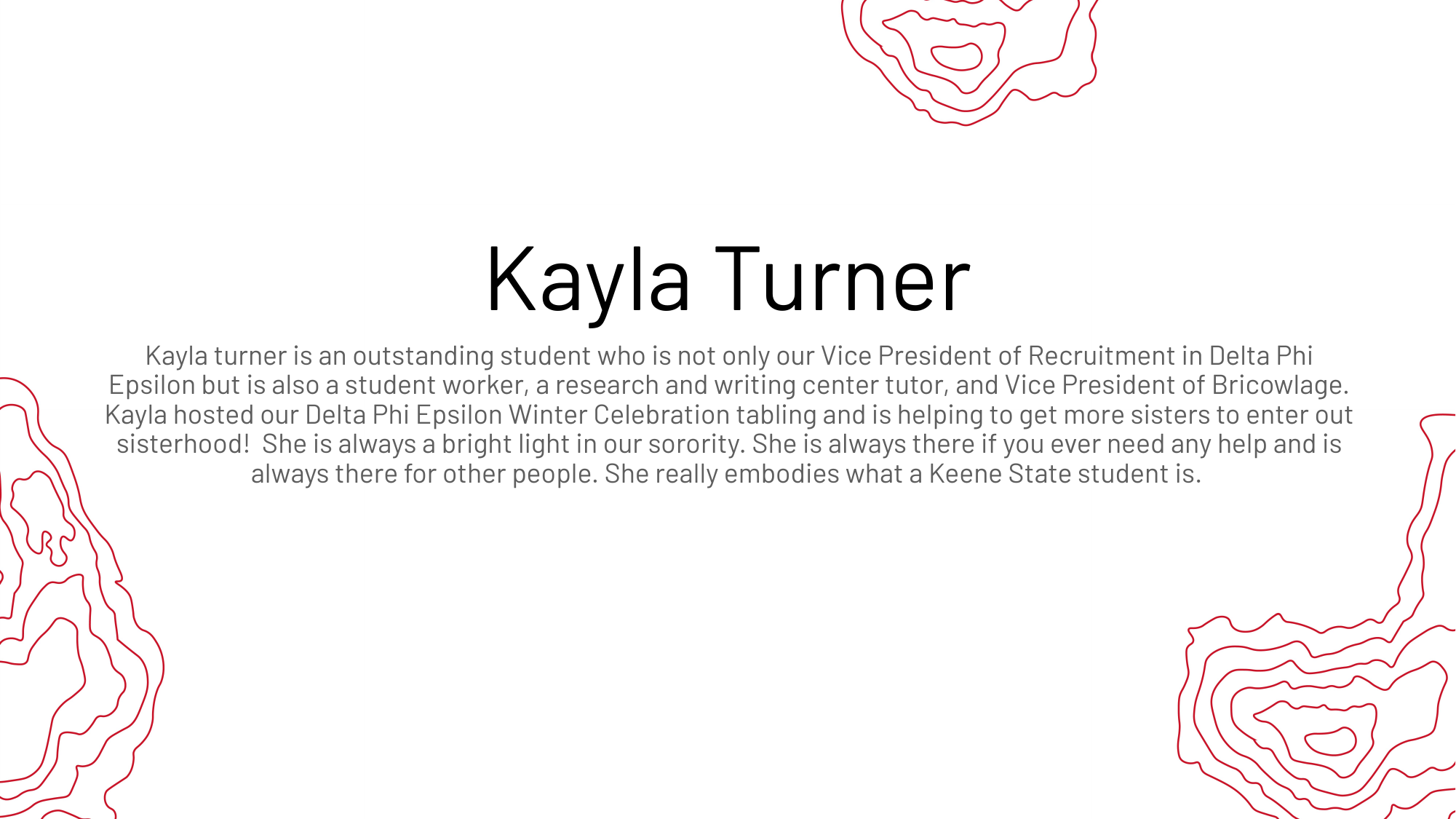

# Kayla Turner
Kayla turner is an outstanding student who is not only our Vice President of Recruitment in Delta Phi Epsilon but is also a student worker, a research and writing center tutor, and Vice President of Bricowlage. Kayla hosted our Delta Phi Epsilon Winter Celebration tabling and is helping to get more sisters to enter out sisterhood!  She is always a bright light in our sorority. She is always there if you ever need any help and is always there for other people. She really embodies what a Keene State student is.